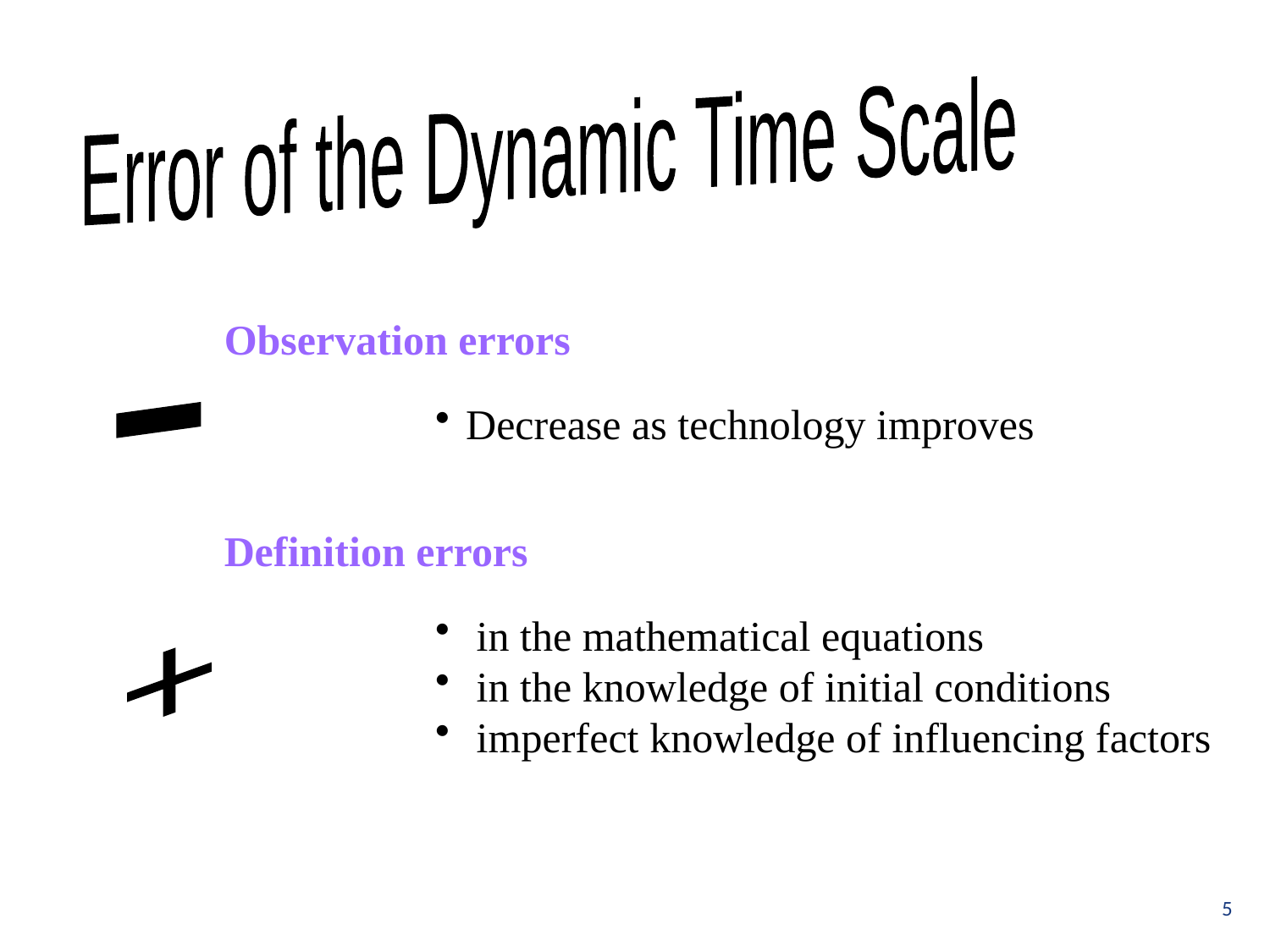

Error of the Dynamic Time Scale
Observation errors
Decrease as technology improves
-
Definition errors
 in the mathematical equations
 in the knowledge of initial conditions
 imperfect knowledge of influencing factors
+